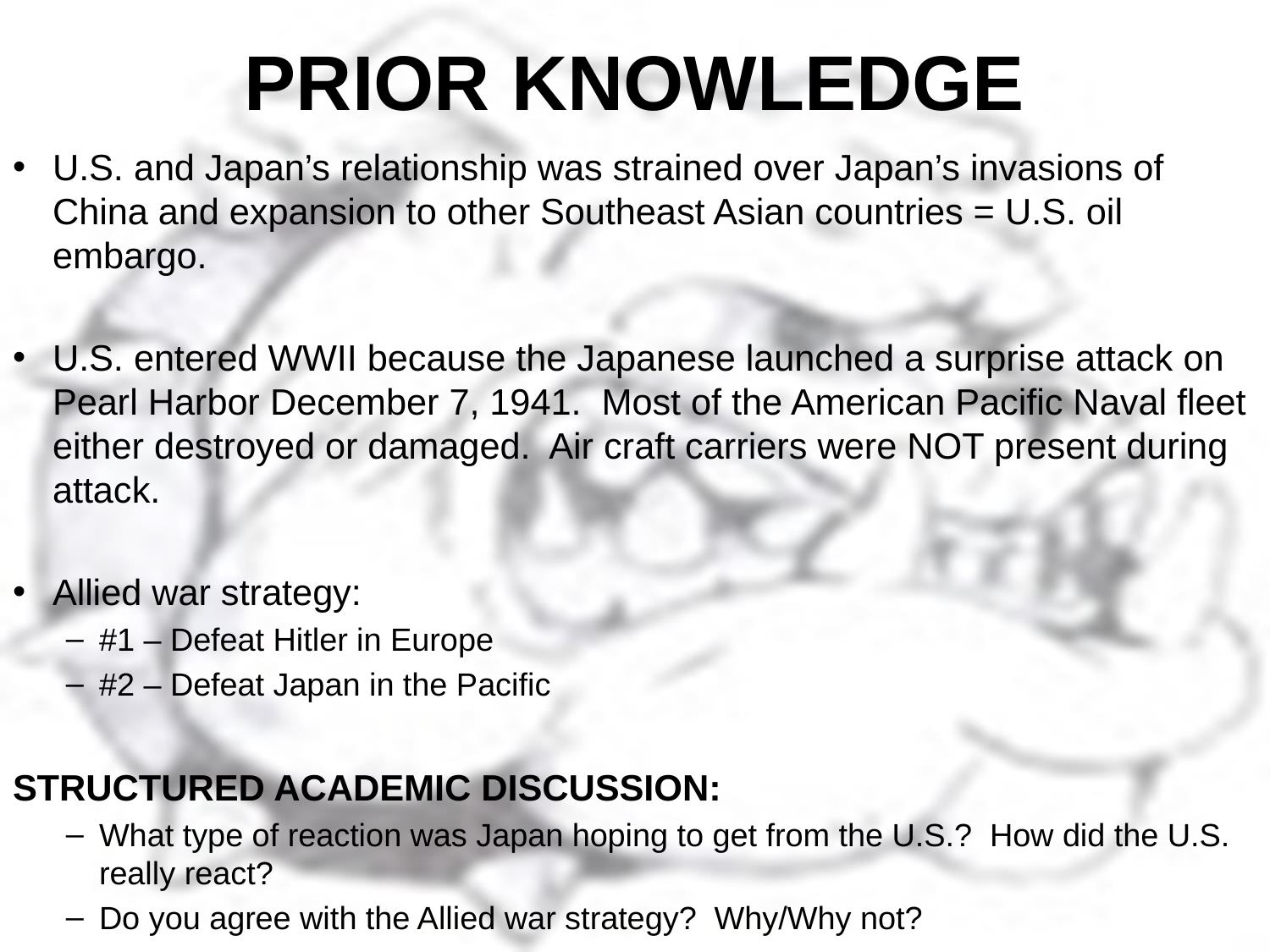

# PRIOR KNOWLEDGE
U.S. and Japan’s relationship was strained over Japan’s invasions of China and expansion to other Southeast Asian countries = U.S. oil embargo.

U.S. entered WWII because the Japanese launched a surprise attack on Pearl Harbor December 7, 1941.  Most of the American Pacific Naval fleet either destroyed or damaged.  Air craft carriers were NOT present during attack.

Allied war strategy:
#1 – Defeat Hitler in Europe
#2 – Defeat Japan in the Pacific

STRUCTURED ACADEMIC DISCUSSION:
What type of reaction was Japan hoping to get from the U.S.?  How did the U.S. really react?
Do you agree with the Allied war strategy?  Why/Why not?